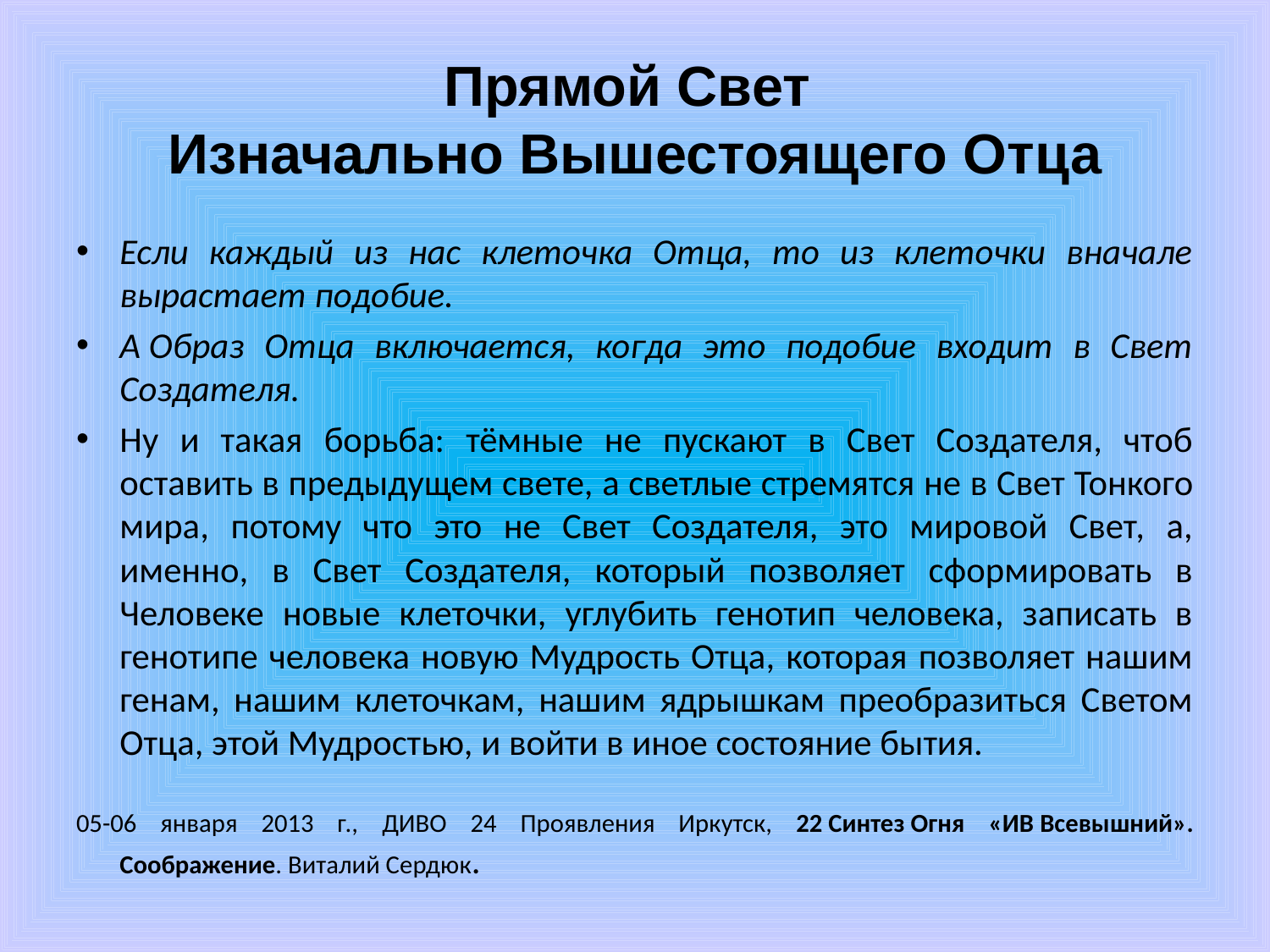

# Прямой Свет Изначально Вышестоящего Отца
Если каждый из нас клеточка Отца, то из клеточки вначале вырастает подобие.
А Образ Отца включается, когда это подобие входит в Свет Создателя.
Ну и такая борьба: тёмные не пускают в Свет Создателя, чтоб оставить в предыдущем свете, а светлые стремятся не в Свет Тонкого мира, потому что это не Свет Создателя, это мировой Свет, а, именно, в Свет Создателя, который позволяет сформировать в Человеке новые клеточки, углубить генотип человека, записать в генотипе человека новую Мудрость Отца, которая позволяет нашим генам, нашим клеточкам, нашим ядрышкам преобразиться Светом Отца, этой Мудростью, и войти в иное состояние бытия.

05-06 января 2013 г., ДИВО 24 Проявления Иркутск, 22 Синтез Огня «ИВ Всевышний». Соображение. Виталий Сердюк.